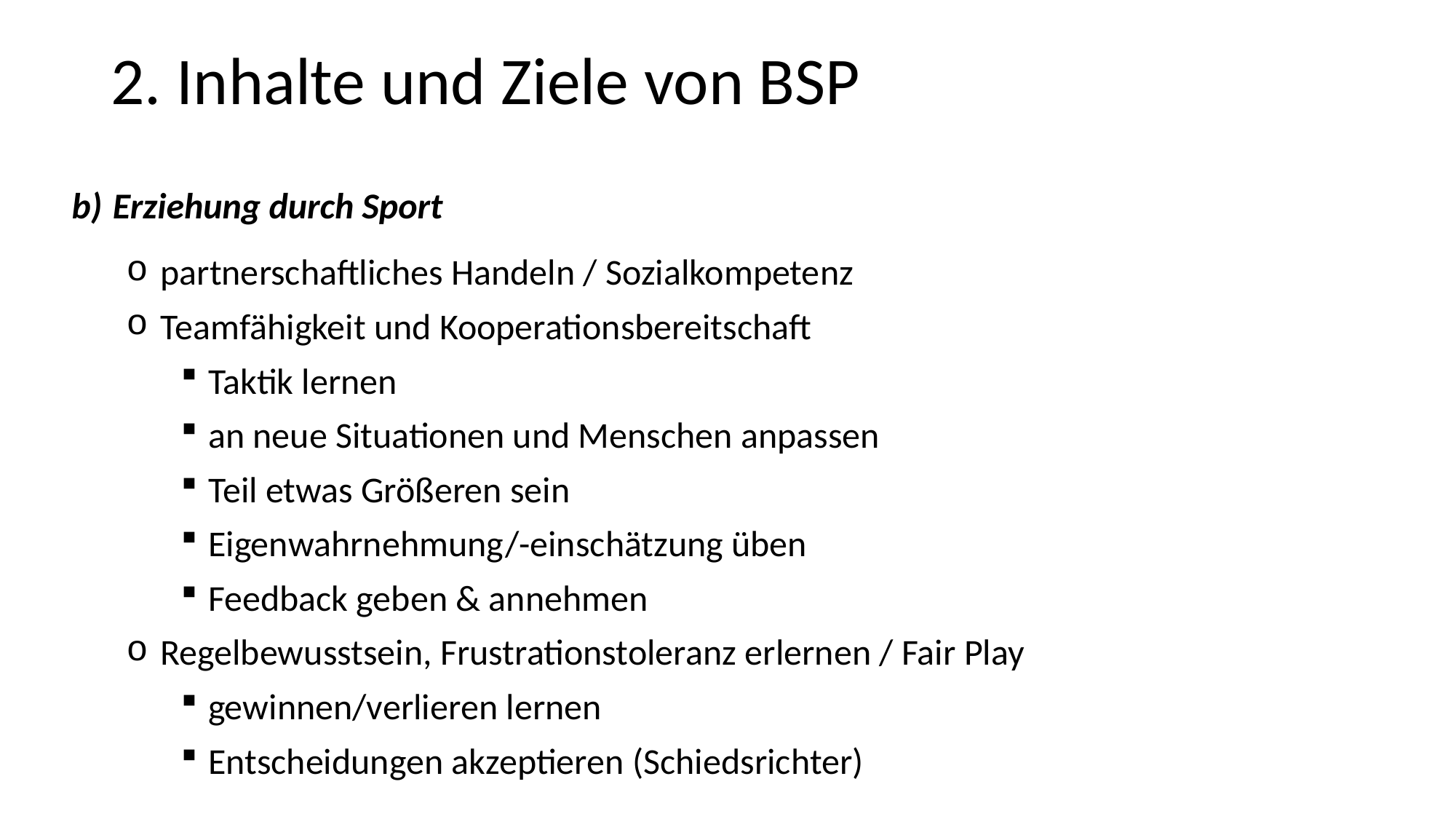

# 2. Inhalte und Ziele von BSP
Erziehung durch Sport
partnerschaftliches Handeln / Sozialkompetenz
Teamfähigkeit und Kooperationsbereitschaft
Taktik lernen
an neue Situationen und Menschen anpassen
Teil etwas Größeren sein
Eigenwahrnehmung/-einschätzung üben
Feedback geben & annehmen
Regelbewusstsein, Frustrationstoleranz erlernen / Fair Play
gewinnen/verlieren lernen
Entscheidungen akzeptieren (Schiedsrichter)